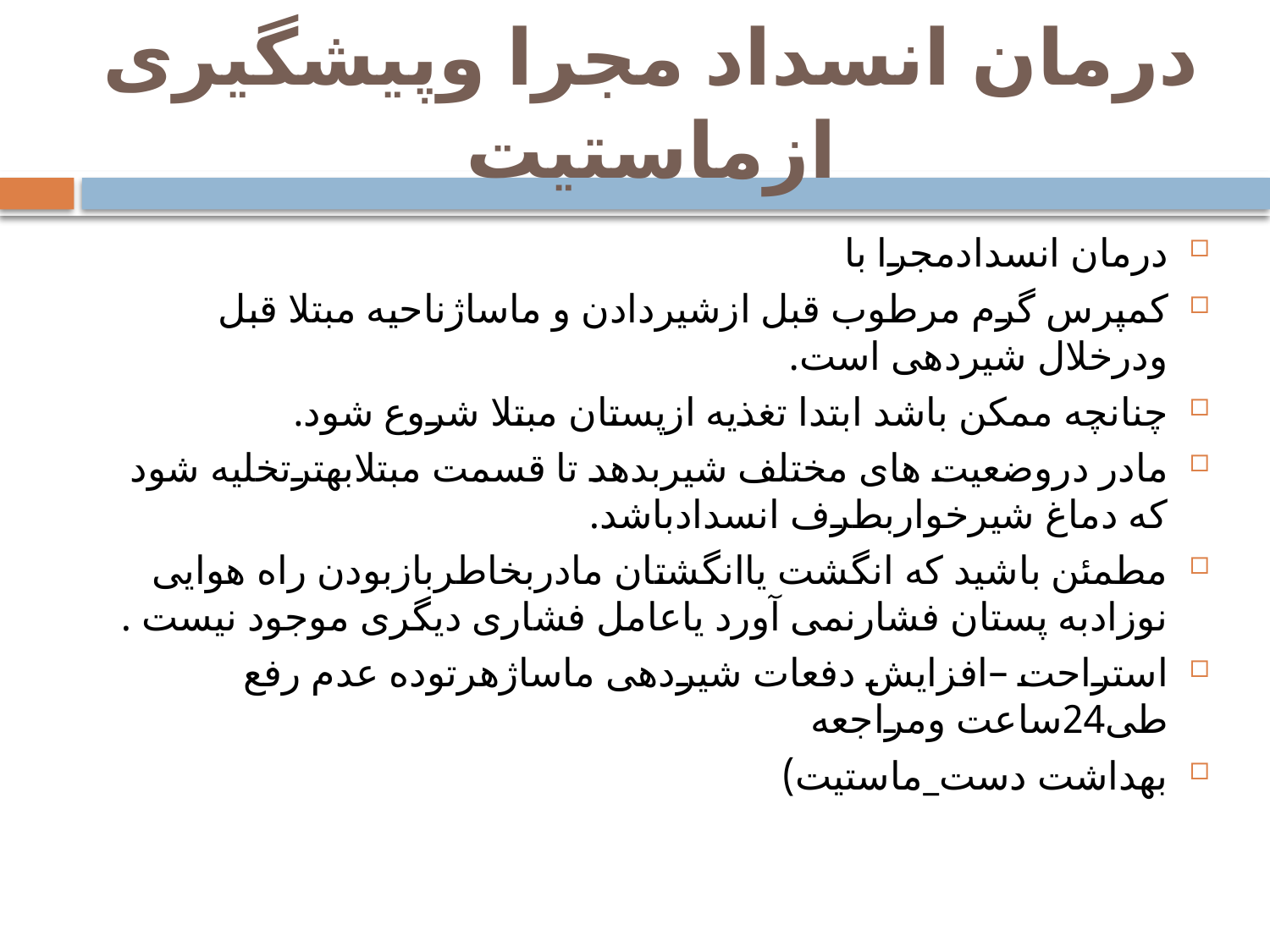

# درمان انسداد مجرا وپیشگیری ازماستیت
درمان انسدادمجرا با
کمپرس گرم مرطوب قبل ازشیردادن و ماساژناحیه مبتلا قبل ودرخلال شیردهی است.
چنانچه ممکن باشد ابتدا تغذیه ازپستان مبتلا شروع شود.
مادر دروضعیت های مختلف شیربدهد تا قسمت مبتلابهترتخلیه شود که دماغ شیرخواربطرف انسدادباشد.
مطمئن باشید که انگشت یاانگشتان مادربخاطربازبودن راه هوایی نوزادبه پستان فشارنمی آورد یاعامل فشاری دیگری موجود نیست .
استراحت –افزایش دفعات شیردهی ماساژهرتوده عدم رفع طی24ساعت ومراجعه
بهداشت دست_ماستیت)